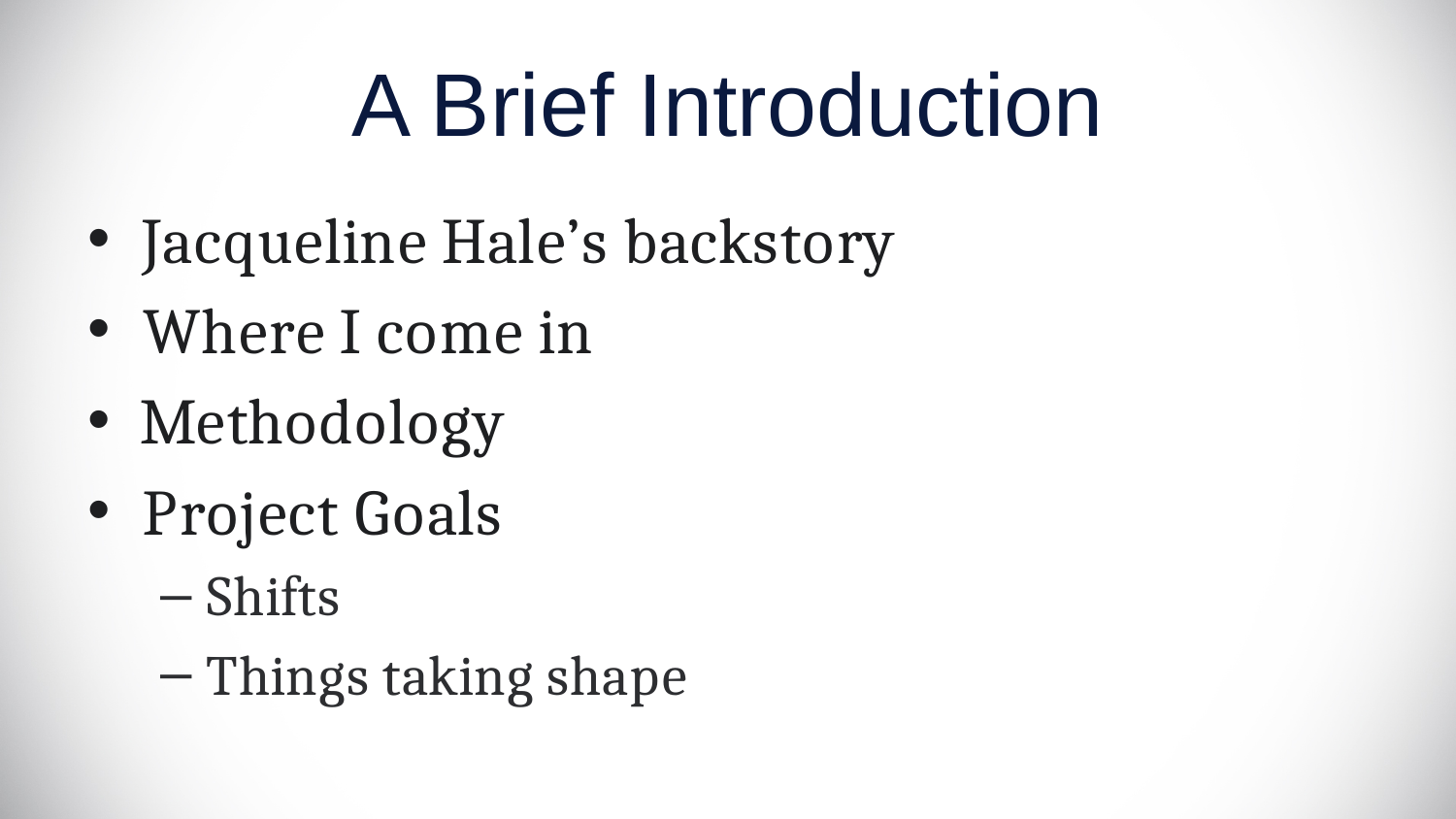

# A Brief Introduction
Jacqueline Hale’s backstory
Where I come in
Methodology
Project Goals
Shifts
Things taking shape